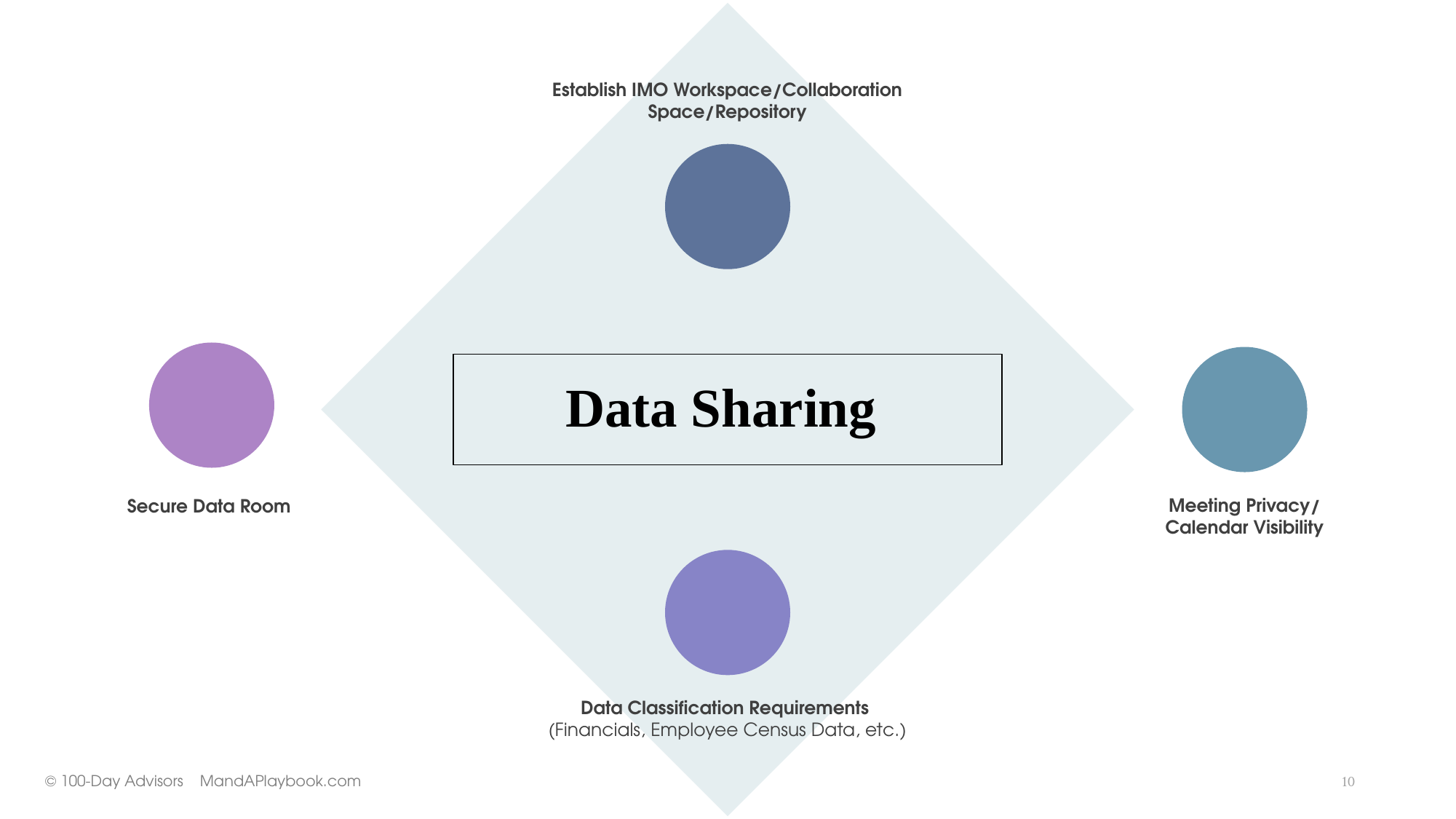

Establish IMO Workspace/Collaboration Space/Repository
#

Data Sharing
Secure Data Room
Meeting Privacy/ Calendar Visibility

Data Classification Requirements
(Financials, Employee Census Data, etc.)
© 100-Day Advisors    MandAPlaybook.com
10